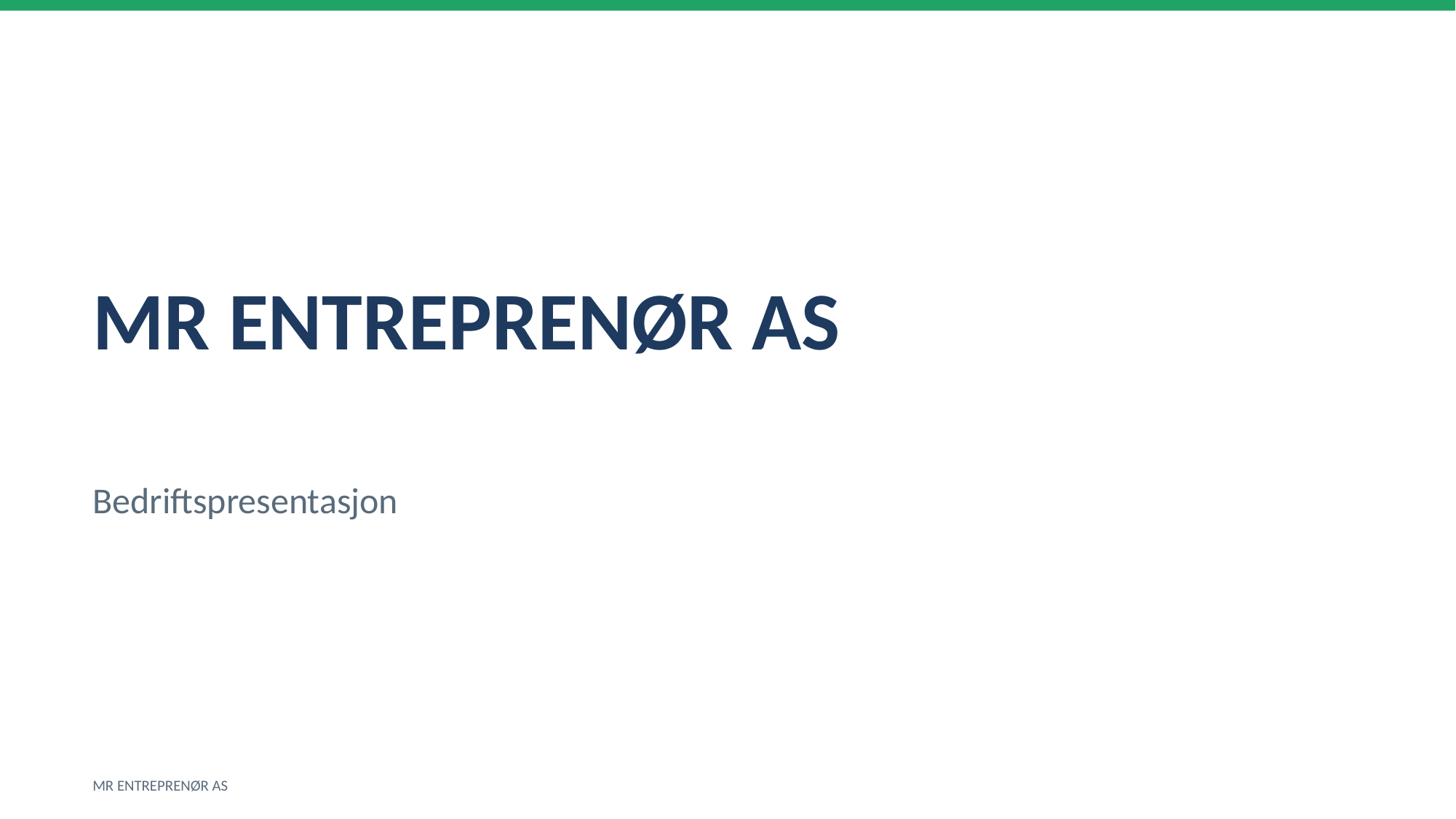

MR ENTREPRENØR AS
Bedriftspresentasjon
MR ENTREPRENØR AS